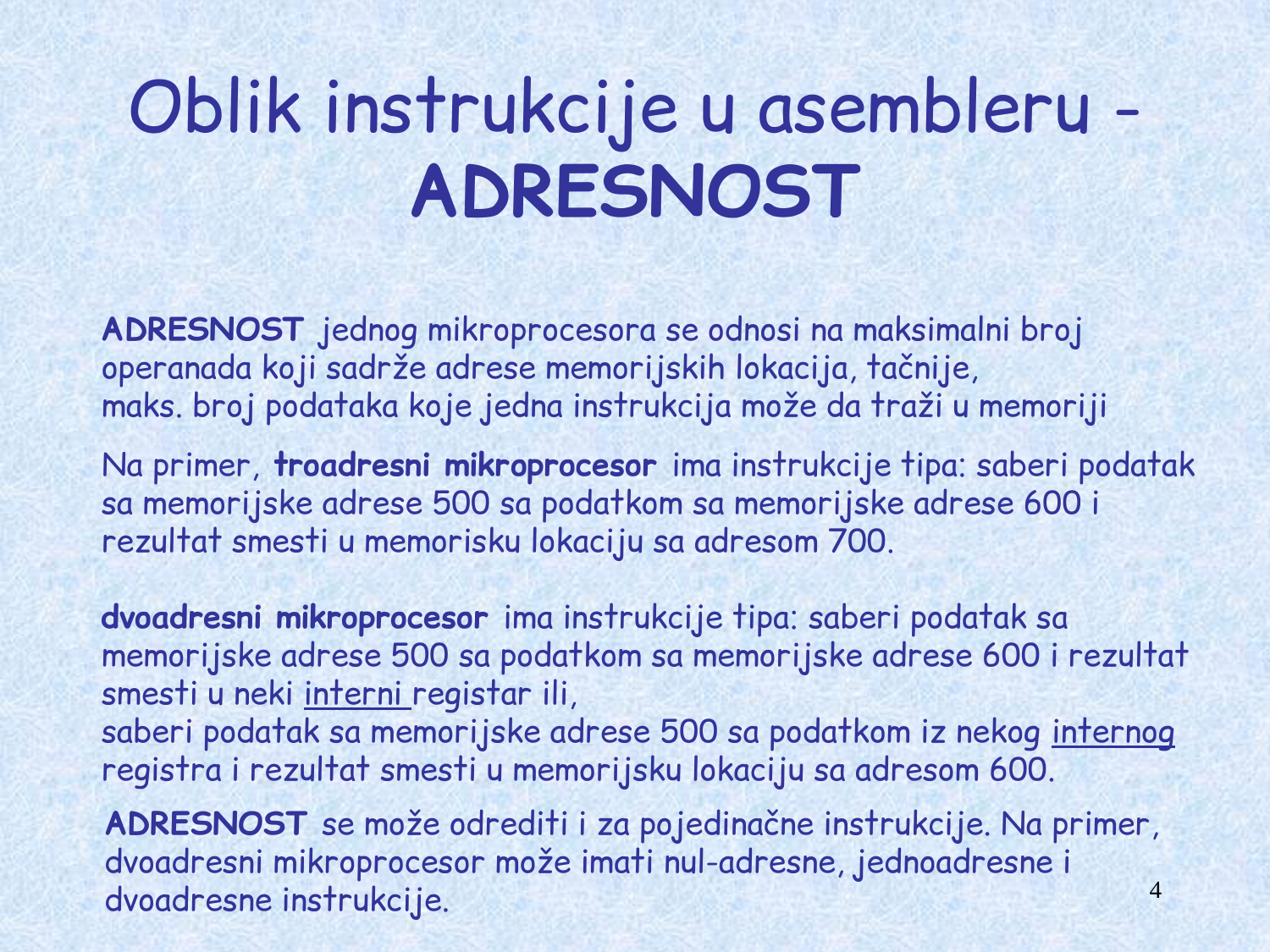

# Oblik instrukcije u asembleru - ADRESNOST
ADRESNOST jednog mikroprocesora se odnosi na maksimalni broj operanada koji sadrže adrese memorijskih lokacija, tačnije,
maks. broj podataka koje jedna instrukcija može da traži u memoriji
Na primer, troadresni mikroprocesor ima instrukcije tipa: saberi podatak sa memorijske adrese 500 sa podatkom sa memorijske adrese 600 i rezultat smesti u memorisku lokaciju sa adresom 700.

dvoadresni mikroprocesor ima instrukcije tipa: saberi podatak sa memorijske adrese 500 sa podatkom sa memorijske adrese 600 i rezultat smesti u neki interni registar ili,
saberi podatak sa memorijske adrese 500 sa podatkom iz nekog internog registra i rezultat smesti u memorijsku lokaciju sa adresom 600.
ADRESNOST se može odrediti i za pojedinačne instrukcije. Na primer, dvoadresni mikroprocesor može imati nul-adresne, jednoadresne i dvoadresne instrukcije.
4